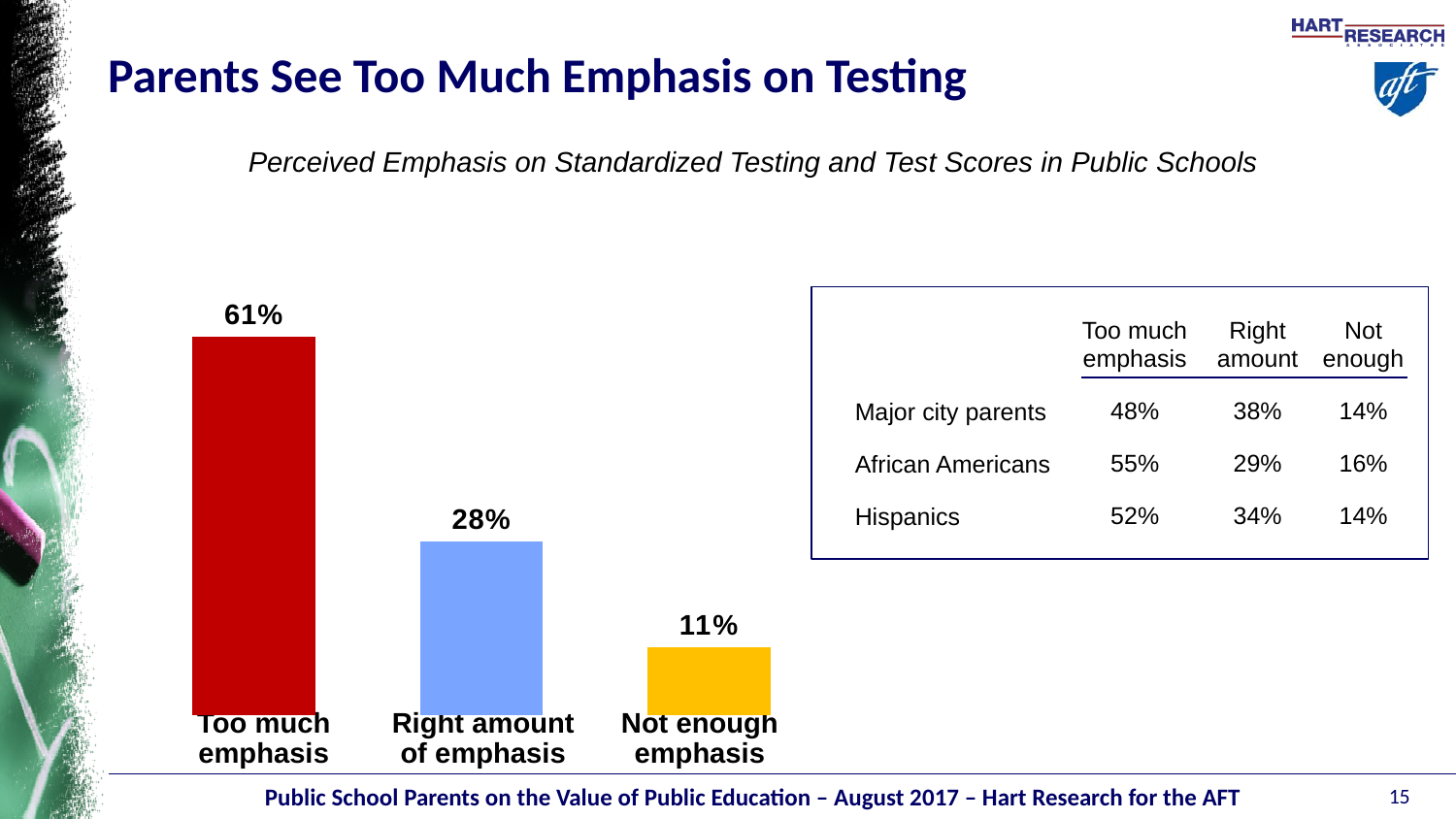

# Parents See Too Much Emphasis on Testing

### Chart

| Category |  |
|---|---|
Perceived Emphasis on Standardized Testing and Test Scores in Public Schools

Too much
emphasis
48%
55%
52%
Right
amount
38%
29%
34%
Not
enough
14%
16%
14%
Major city parents
African Americans
Hispanics
Too much
emphasis
Right amount
of emphasis
Not enough
emphasis
15